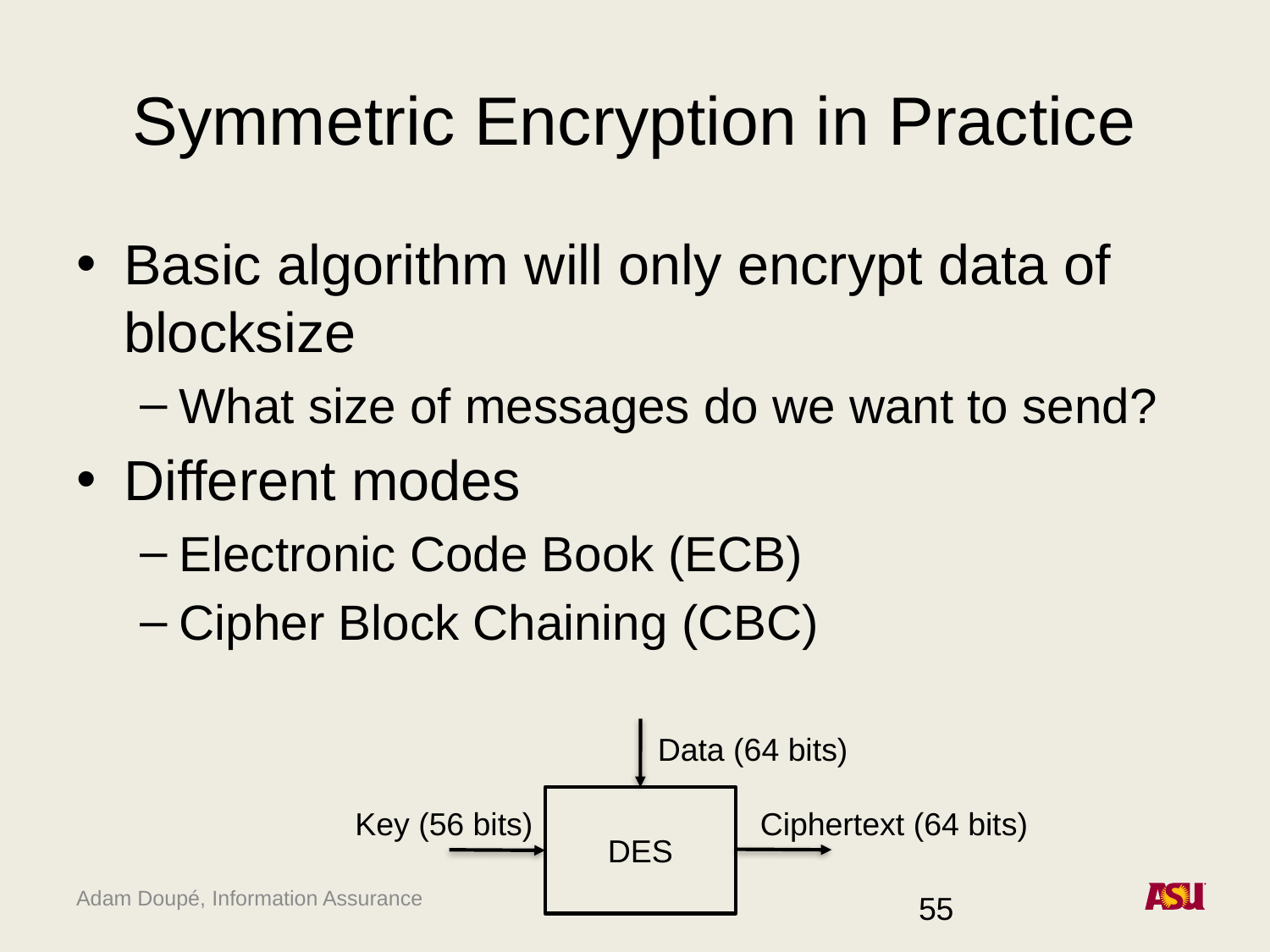

# Symmetric Encryption in Practice
Basic algorithm will only encrypt data of blocksize
What size of messages do we want to send?
Different modes
Electronic Code Book (ECB)
Cipher Block Chaining (CBC)

Data (64 bits)
DES
Key (56 bits)
Ciphertext (64 bits)
55